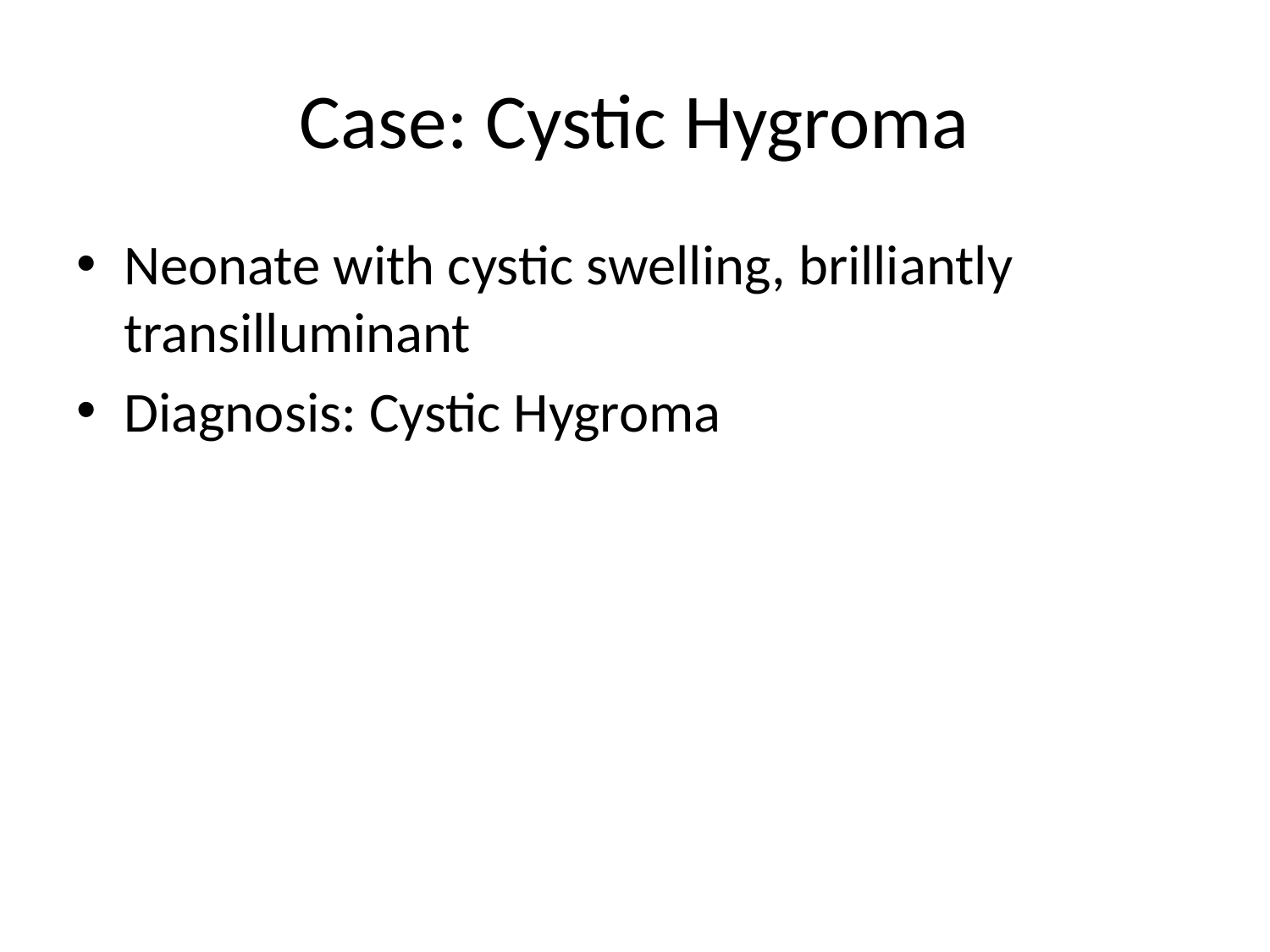

# Case: Cystic Hygroma
Neonate with cystic swelling, brilliantly transilluminant
Diagnosis: Cystic Hygroma